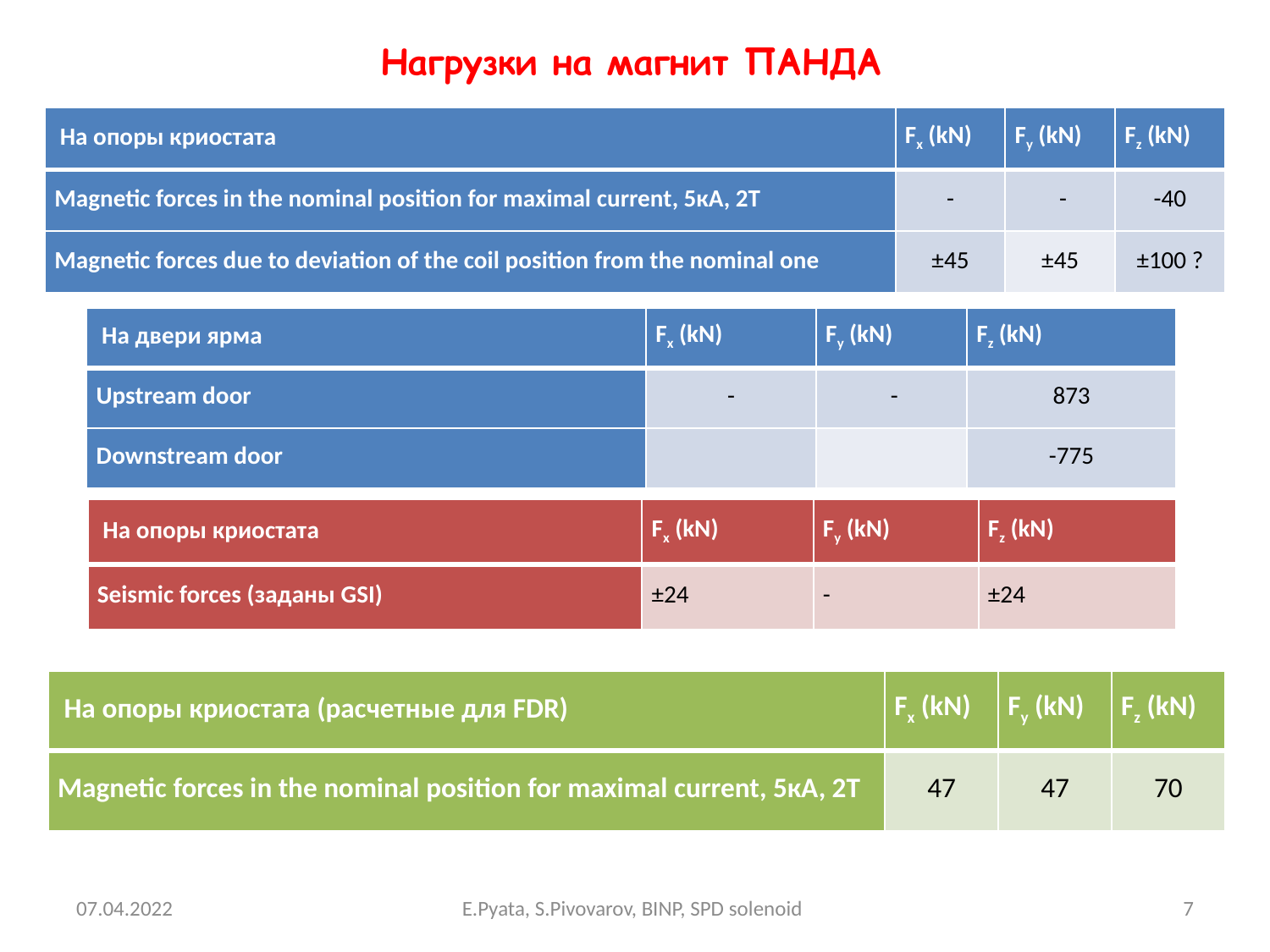

Нагрузки на магнит ПАНДА
| На опоры криостата | Fx (kN) | Fy (kN) | Fz (kN) |
| --- | --- | --- | --- |
| Magnetic forces in the nominal position for maximal current, 5кА, 2Т | - | - | -40 |
| Magnetic forces due to deviation of the coil position from the nominal one | ±45 | ±45 | ±100 ? |
| На двери ярма | Fx (kN) | Fy (kN) | Fz (kN) |
| --- | --- | --- | --- |
| Upstream door | - | - | 873 |
| Downstream door |  |  | -775 |
| На опоры криостата | Fx (kN) | Fy (kN) | Fz (kN) |
| --- | --- | --- | --- |
| Seismic forces (заданы GSI) | ±24 | - | ±24 |
| На опоры криостата (расчетные для FDR) | Fx (kN) | Fy (kN) | Fz (kN) |
| --- | --- | --- | --- |
| Magnetic forces in the nominal position for maximal current, 5кА, 2Т | 47 | 47 | 70 |
07.04.2022
E.Pyata, S.Pivovarov, BINP, SPD solenoid
7